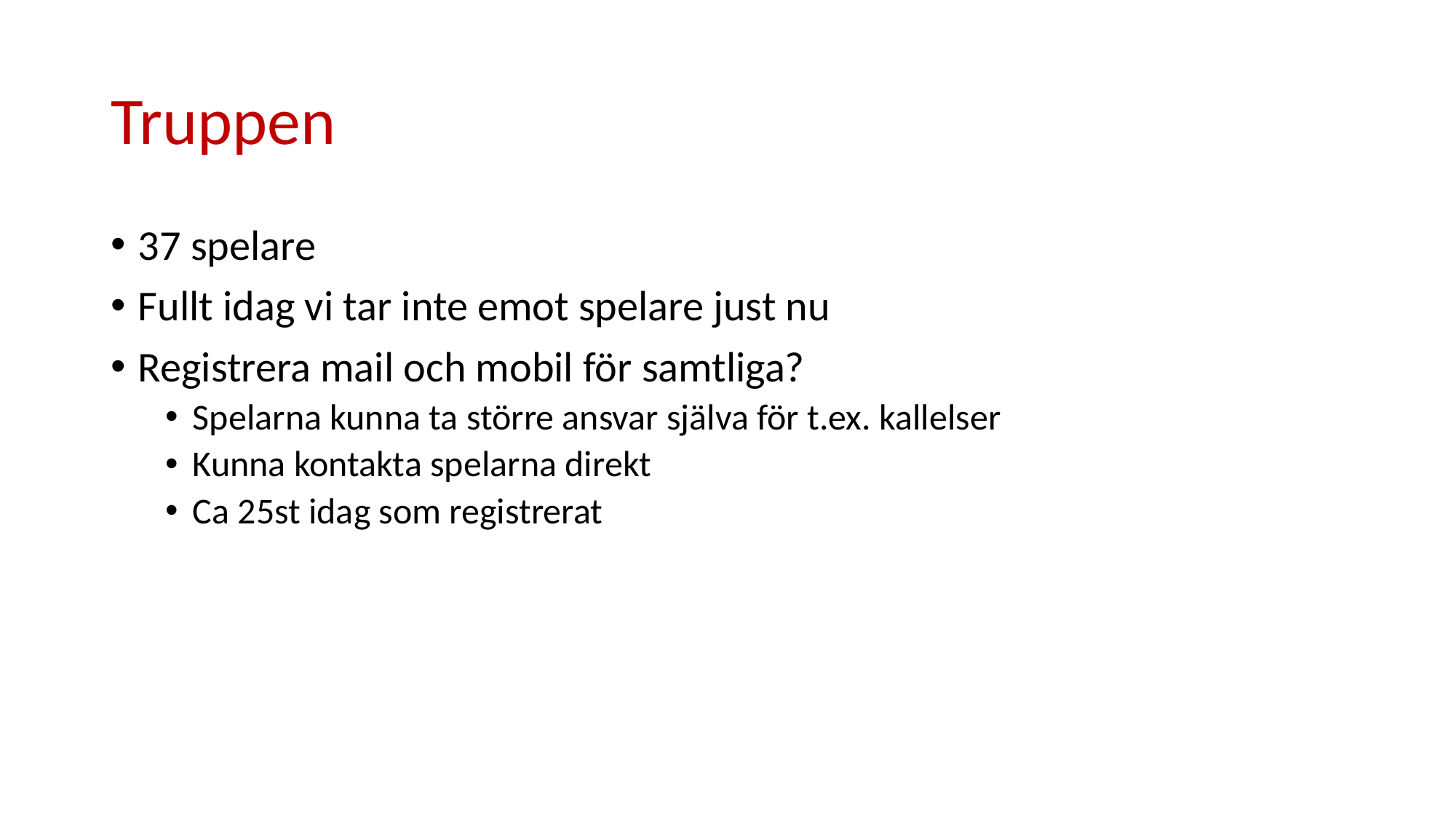

# Truppen
37 spelare
Fullt idag vi tar inte emot spelare just nu
Registrera mail och mobil för samtliga?
Spelarna kunna ta större ansvar själva för t.ex. kallelser
Kunna kontakta spelarna direkt
Ca 25st idag som registrerat